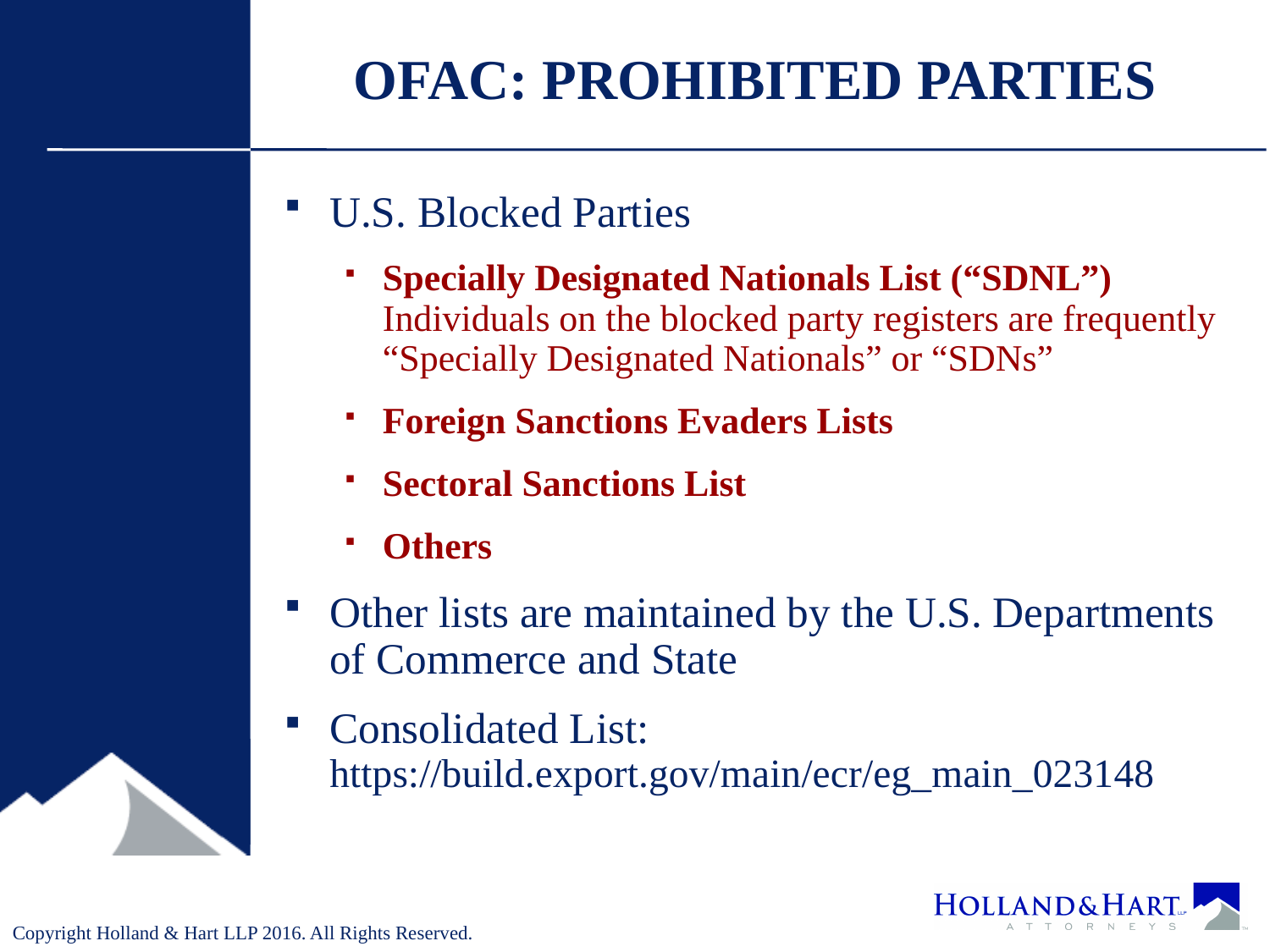

# OFAC: PROHIBITED PARTIES
U.S. Blocked Parties
Specially Designated Nationals List (“SDNL”)   Individuals on the blocked party registers are frequently “Specially Designated Nationals” or “SDNs”
Foreign Sanctions Evaders Lists
Sectoral Sanctions List
Others
Other lists are maintained by the U.S. Departments of Commerce and State
Consolidated List: https://build.export.gov/main/ecr/eg_main_023148